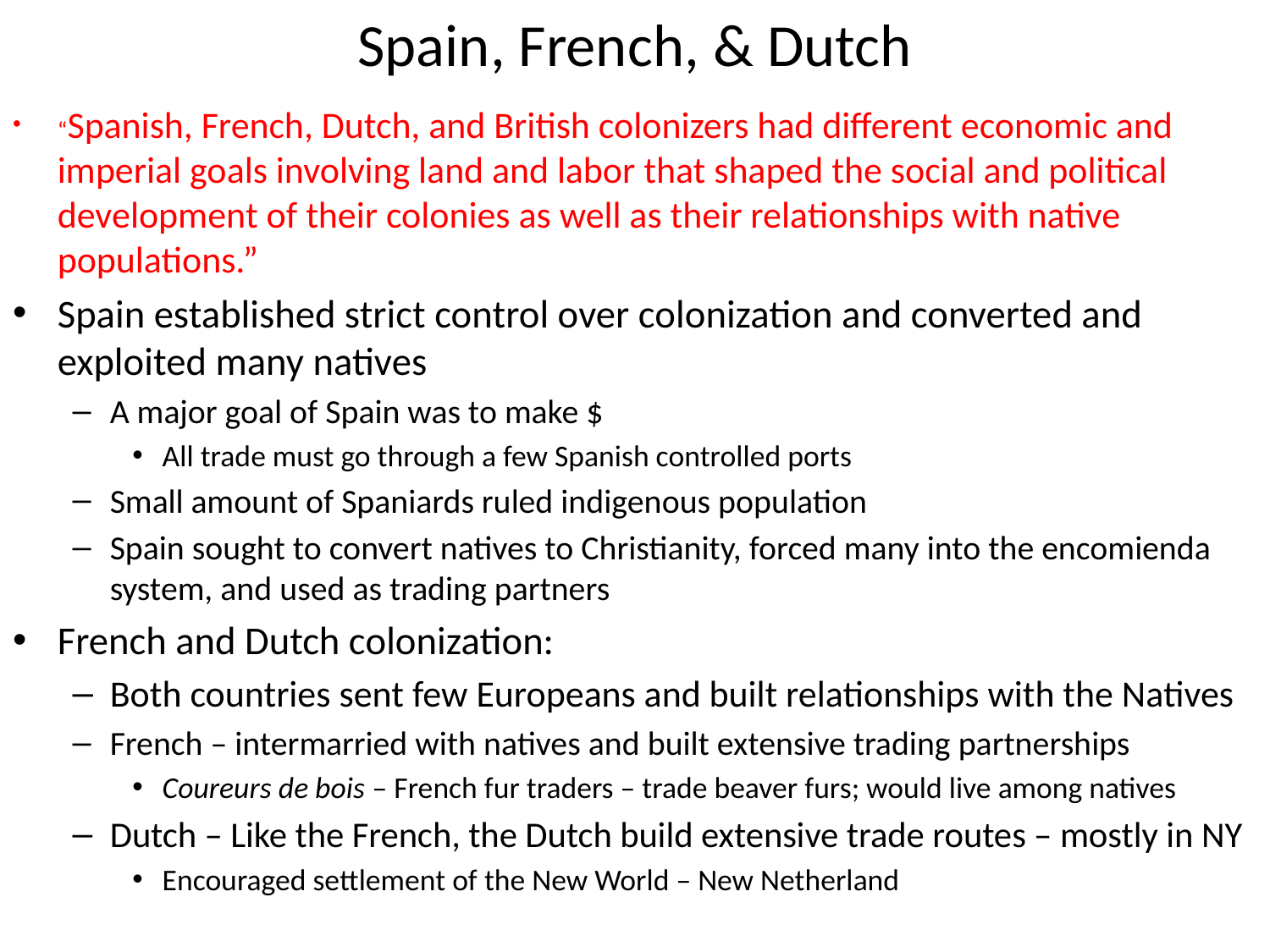

# Spain, French, & Dutch
“Spanish, French, Dutch, and British colonizers had different economic and imperial goals involving land and labor that shaped the social and political development of their colonies as well as their relationships with native populations.”
Spain established strict control over colonization and converted and exploited many natives
A major goal of Spain was to make $
All trade must go through a few Spanish controlled ports
Small amount of Spaniards ruled indigenous population
Spain sought to convert natives to Christianity, forced many into the encomienda system, and used as trading partners
French and Dutch colonization:
Both countries sent few Europeans and built relationships with the Natives
French – intermarried with natives and built extensive trading partnerships
Coureurs de bois – French fur traders – trade beaver furs; would live among natives
Dutch – Like the French, the Dutch build extensive trade routes – mostly in NY
Encouraged settlement of the New World – New Netherland